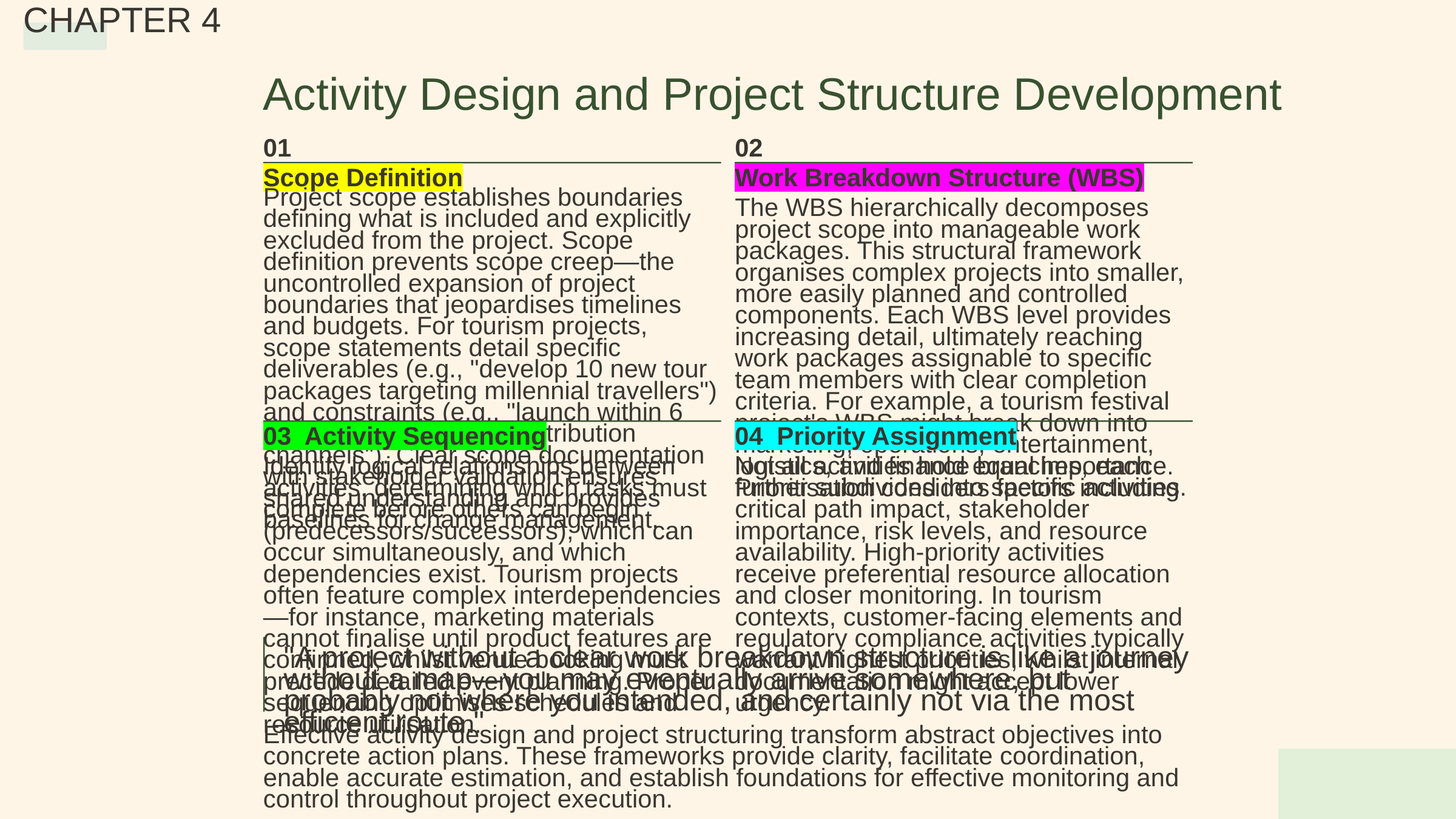

CHAPTER 4
Activity Design and Project Structure Development
01
02

Scope Definition
Work Breakdown Structure (WBS)
Project scope establishes boundaries defining what is included and explicitly excluded from the project. Scope definition prevents scope creep—the uncontrolled expansion of project boundaries that jeopardises timelines and budgets. For tourism projects, scope statements detail specific deliverables (e.g., "develop 10 new tour packages targeting millennial travellers") and constraints (e.g., "launch within 6 months using existing distribution channels"). Clear scope documentation with stakeholder validation ensures shared understanding and provides baselines for change management.
The WBS hierarchically decomposes project scope into manageable work packages. This structural framework organises complex projects into smaller, more easily planned and controlled components. Each WBS level provides increasing detail, ultimately reaching work packages assignable to specific team members with clear completion criteria. For example, a tourism festival project's WBS might break down into marketing, operations, entertainment, logistics, and finance branches, each further subdivided into specific activities.

03  Activity Sequencing
04  Priority Assignment
Not all activities hold equal importance. Prioritisation considers factors including critical path impact, stakeholder importance, risk levels, and resource availability. High-priority activities receive preferential resource allocation and closer monitoring. In tourism contexts, customer-facing elements and regulatory compliance activities typically warrant highest priorities, whilst internal documentation might accept lower urgency.
Identify logical relationships between activities, determining which tasks must complete before others can begin (predecessors/successors), which can occur simultaneously, and which dependencies exist. Tourism projects often feature complex interdependencies—for instance, marketing materials cannot finalise until product features are confirmed, whilst venue booking must precede detailed event planning. Proper sequencing optimises schedules and resource utilisation.

"A project without a clear work breakdown structure is like a journey without a map—you may eventually arrive somewhere, but probably not where you intended, and certainly not via the most efficient route."
Effective activity design and project structuring transform abstract objectives into concrete action plans. These frameworks provide clarity, facilitate coordination, enable accurate estimation, and establish foundations for effective monitoring and control throughout project execution.